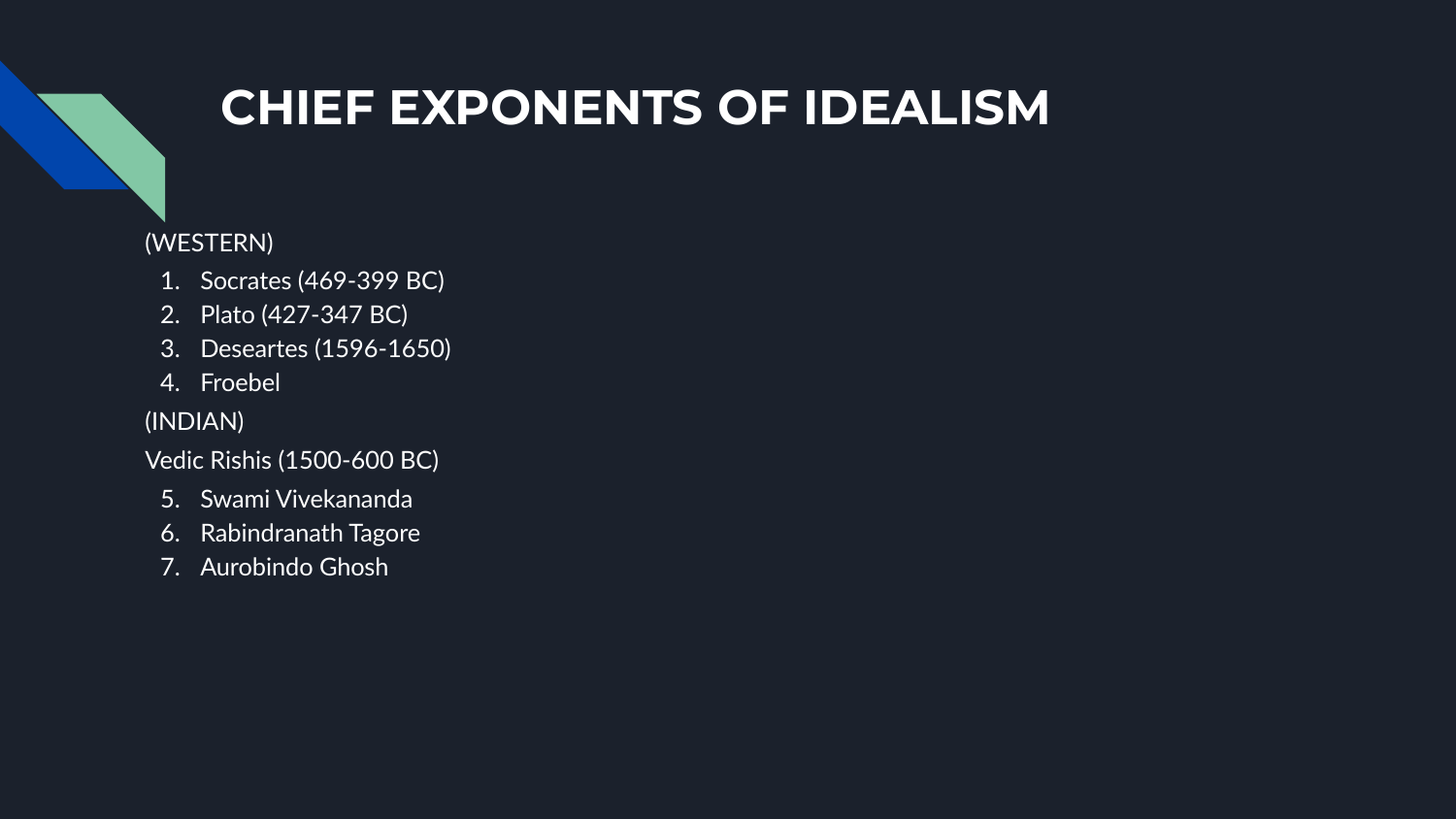

# CHIEF EXPONENTS OF IDEALISM
(WESTERN)
Socrates (469-399 BC)
Plato (427-347 BC)
Deseartes (1596-1650)
Froebel
(INDIAN)
Vedic Rishis (1500-600 BC)
Swami Vivekananda
Rabindranath Tagore
Aurobindo Ghosh